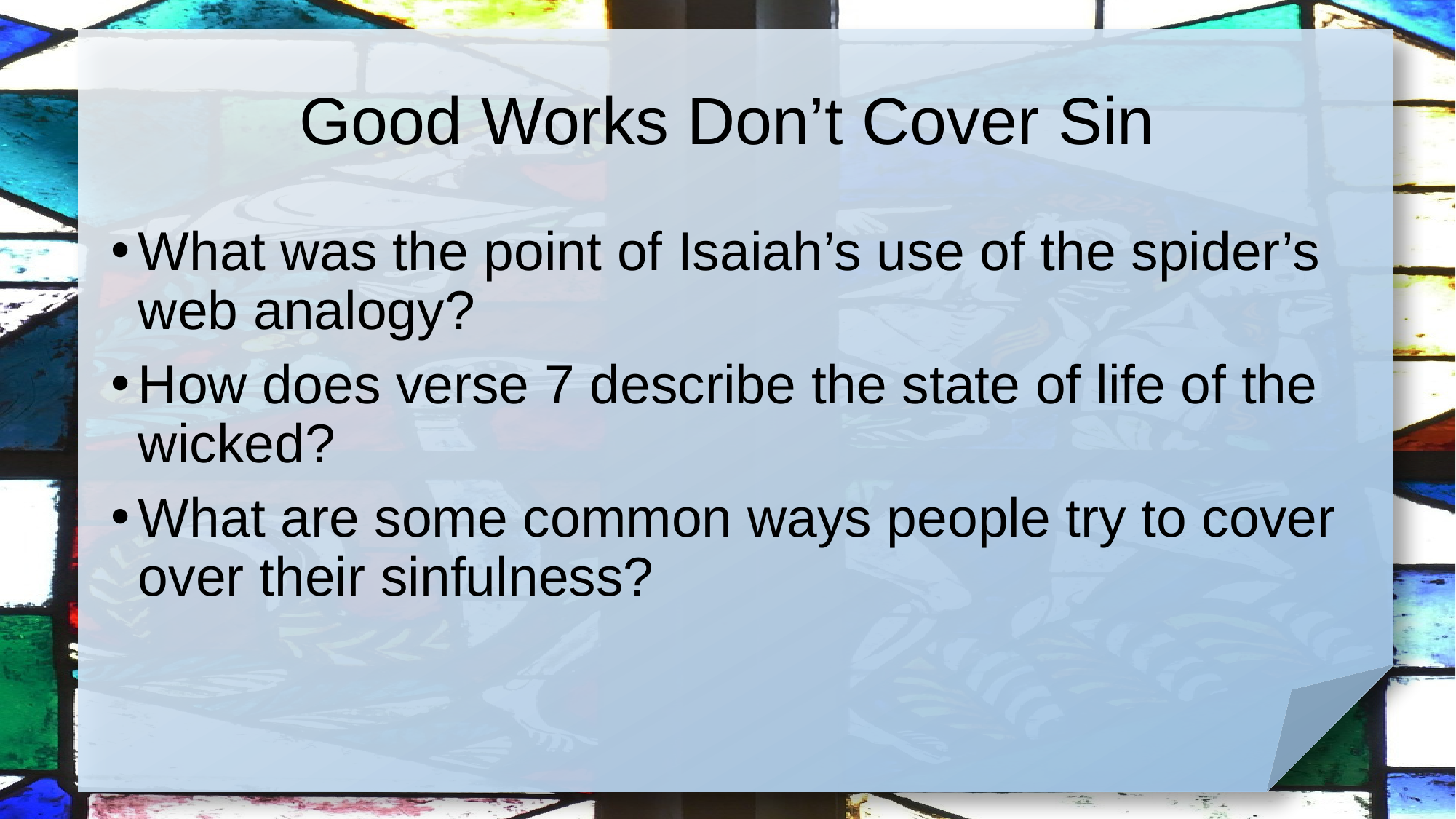

# Good Works Don’t Cover Sin
What was the point of Isaiah’s use of the spider’s web analogy?
How does verse 7 describe the state of life of the wicked?
What are some common ways people try to cover over their sinfulness?